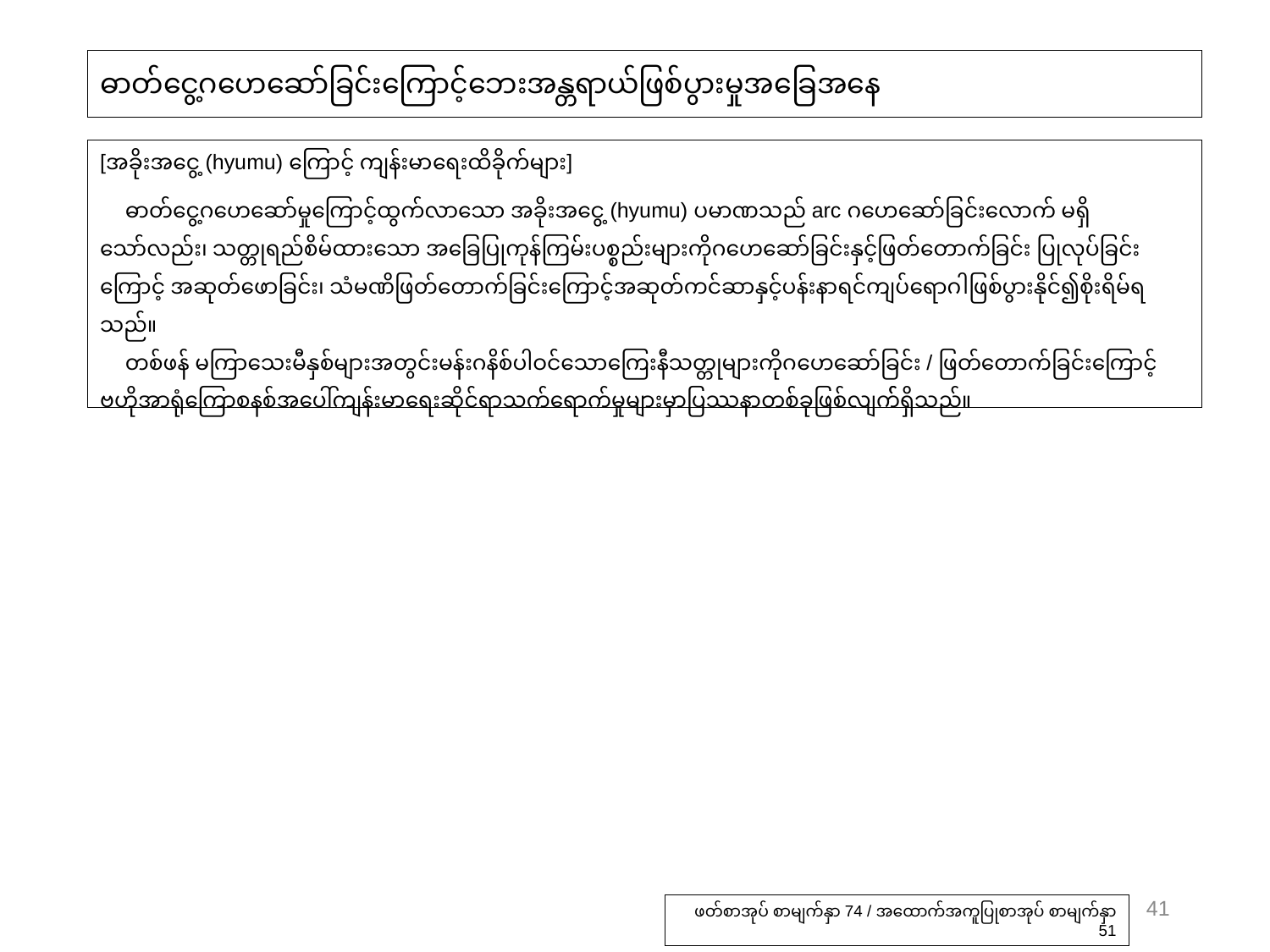

# ဓာတ်ငွေ့ဂဟေဆော်ခြင်းကြောင့်ဘေးအန္တရာယ်ဖြစ်ပွားမှုအခြေအနေ
[အခိုးအငွေ့ (hyumu) ကြောင့် ကျန်းမာရေးထိခိုက်များ]
ဓာတ်ငွေ့ဂဟေဆော်မှုကြောင့်ထွက်လာသော အခိုးအငွေ့ (hyumu) ပမာဏသည် arc ဂဟေဆော်ခြင်းလောက် မရှိသော်လည်း၊ သတ္တုရည်စိမ်ထားသော အခြေပြုကုန်ကြမ်းပစ္စည်းများကိုဂဟေဆော်ခြင်းနှင့်ဖြတ်တောက်ခြင်း ပြုလုပ်ခြင်းကြောင့် အဆုတ်ဖောခြင်း၊ သံမဏိဖြတ်တောက်ခြင်းကြောင့်အဆုတ်ကင်ဆာနှင့်ပန်းနာရင်ကျပ်ရောဂါဖြစ်ပွားနိုင်၍စိုးရိမ်ရသည်။
တစ်ဖန် မကြာသေးမီနှစ်များအတွင်းမန်းဂနိစ်ပါဝင်သောကြေးနီသတ္တုများကိုဂဟေဆော်ခြင်း / ဖြတ်တောက်ခြင်းကြောင့် ဗဟိုအာရုံကြောစနစ်အပေါ်ကျန်းမာရေးဆိုင်ရာသက်ရောက်မှုများမှာပြဿနာတစ်ခုဖြစ်လျက််ရှိသည်။
41
ဖတ်စာအုပ် စာမျက်နှာ 74 / အထောက်အကူပြုစာအုပ် စာမျက်နှာ 51